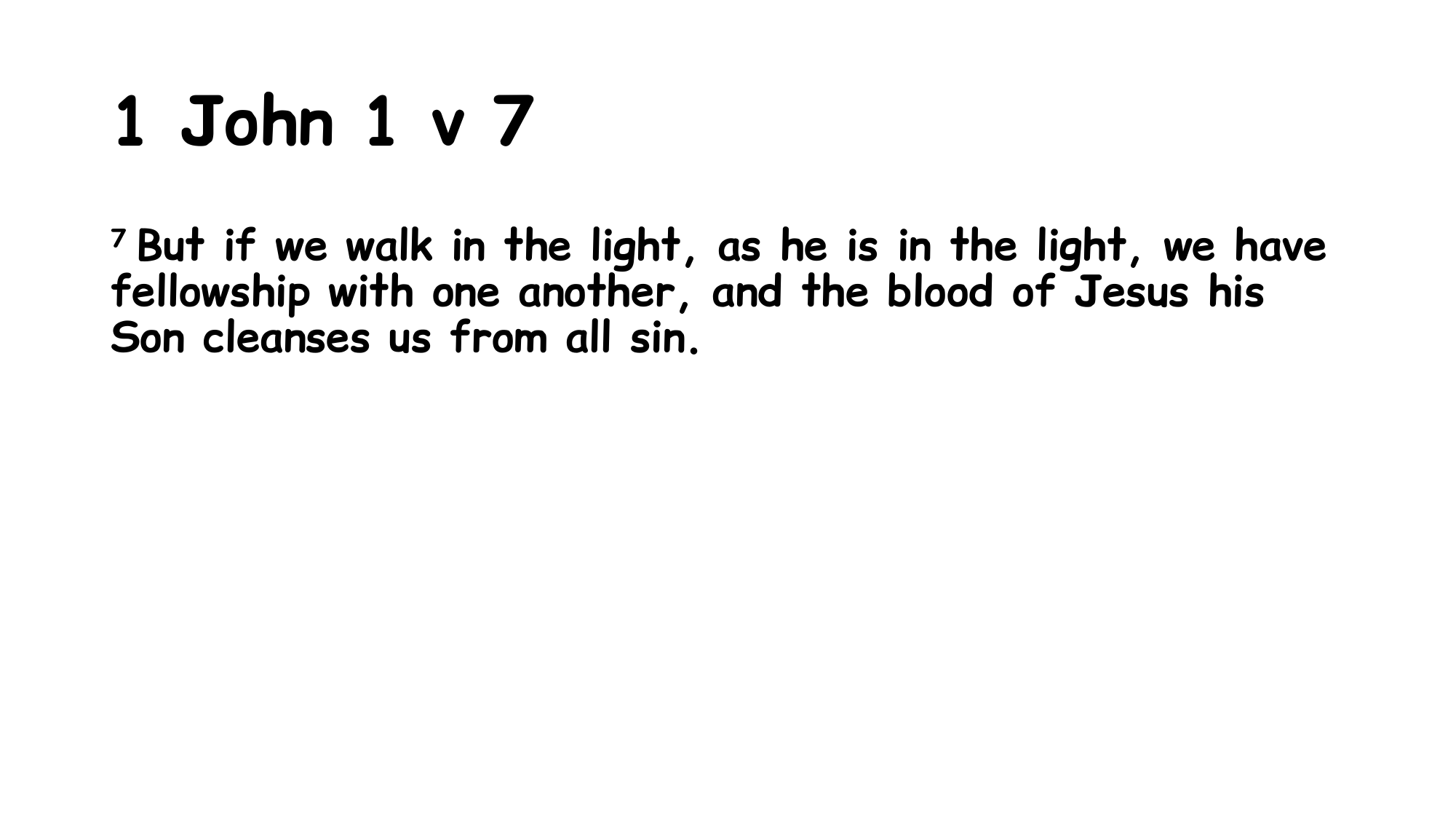

# 1 John 1 v 7
7 But if we walk in the light, as he is in the light, we have fellowship with one another, and the blood of Jesus his Son cleanses us from all sin.